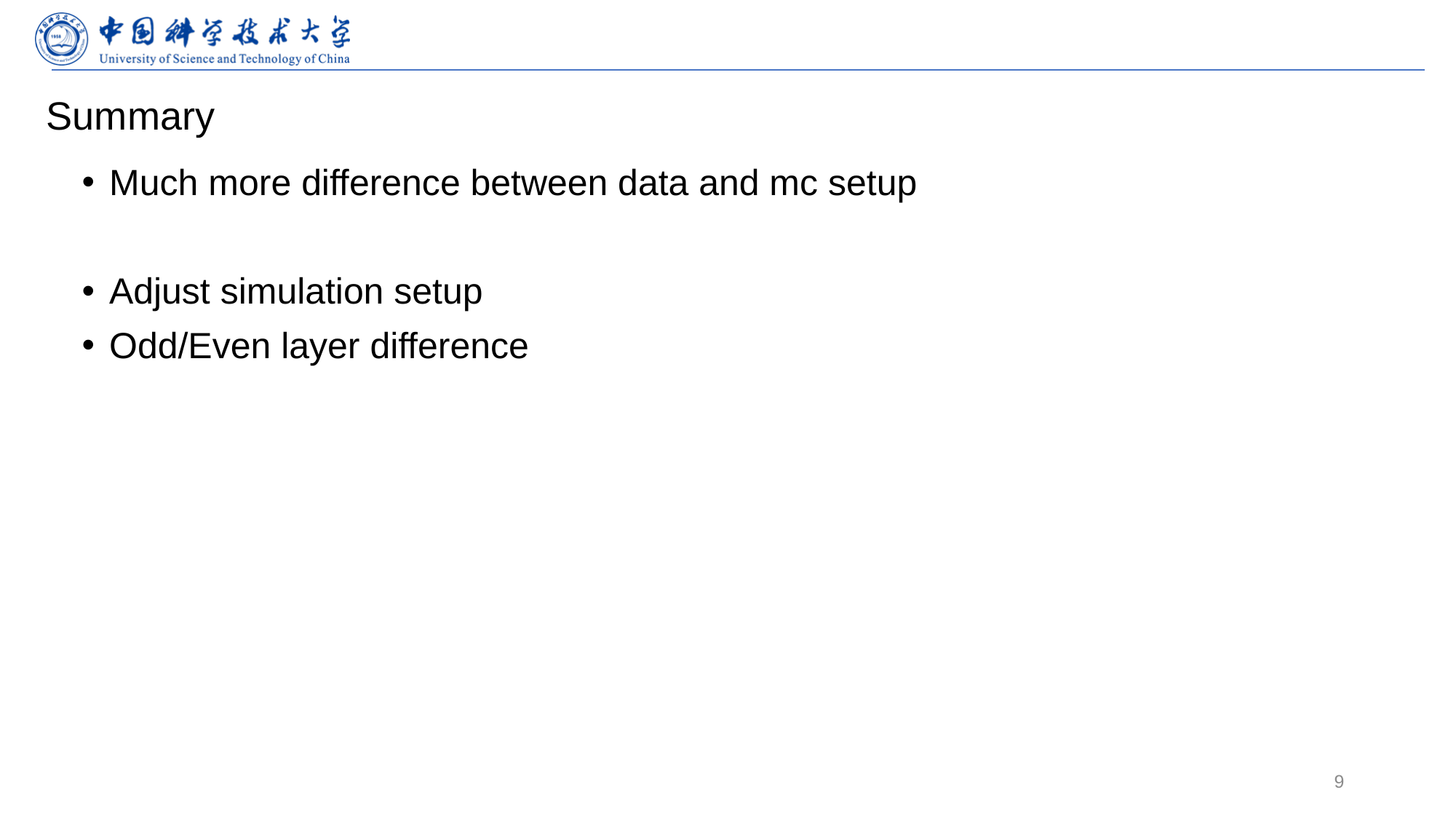

# Summary
Much more difference between data and mc setup

Adjust simulation setup
Odd/Even layer difference

9